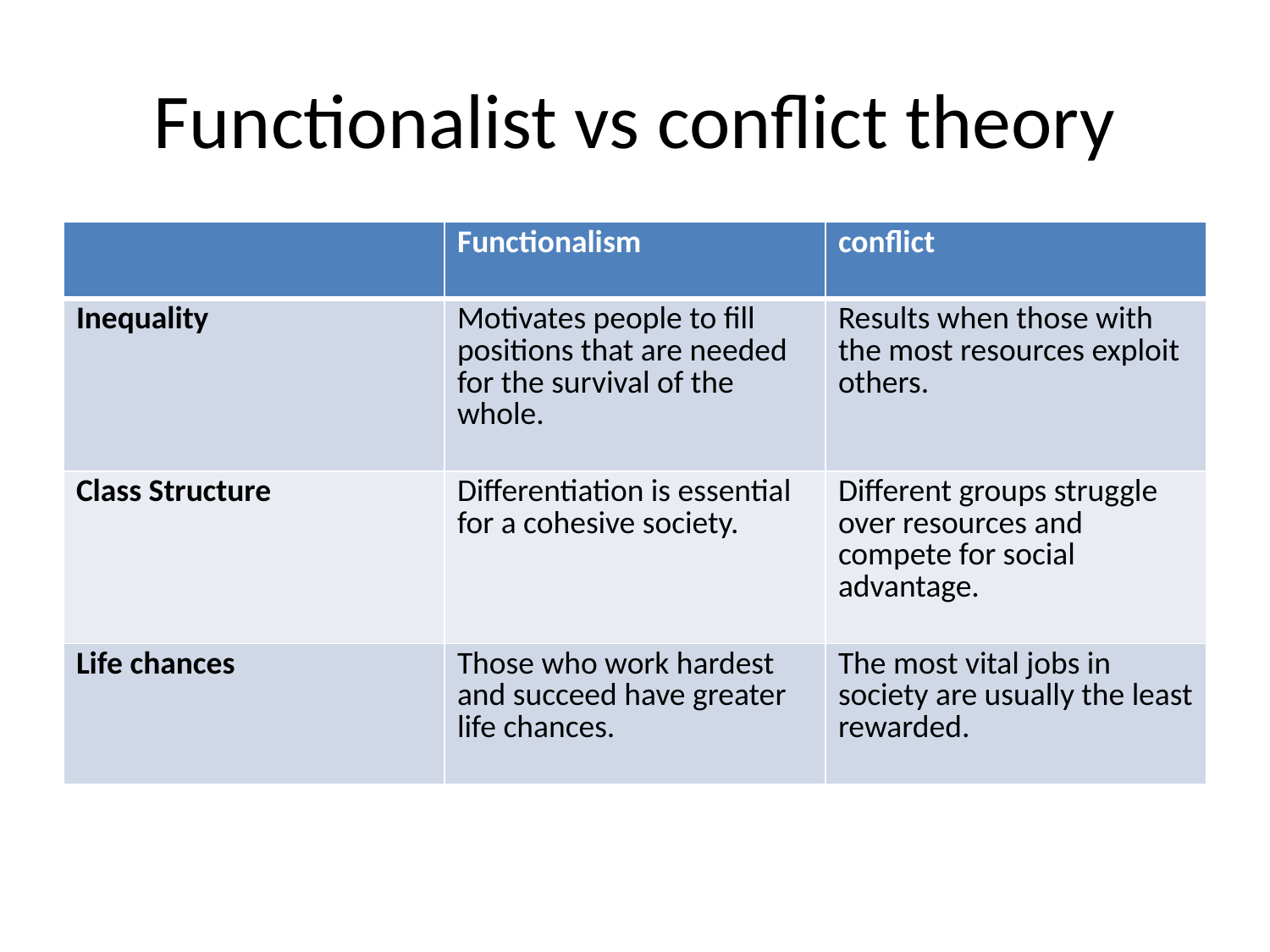

# Functionalist vs conflict theory
|  | Functionalism | conflict |
| --- | --- | --- |
| Inequality | Motivates people to fill positions that are needed for the survival of the whole. | Results when those with the most resources exploit others. |
| Class Structure | Differentiation is essential for a cohesive society. | Different groups struggle over resources and compete for social advantage. |
| Life chances | Those who work hardest and succeed have greater life chances. | The most vital jobs in society are usually the least rewarded. |